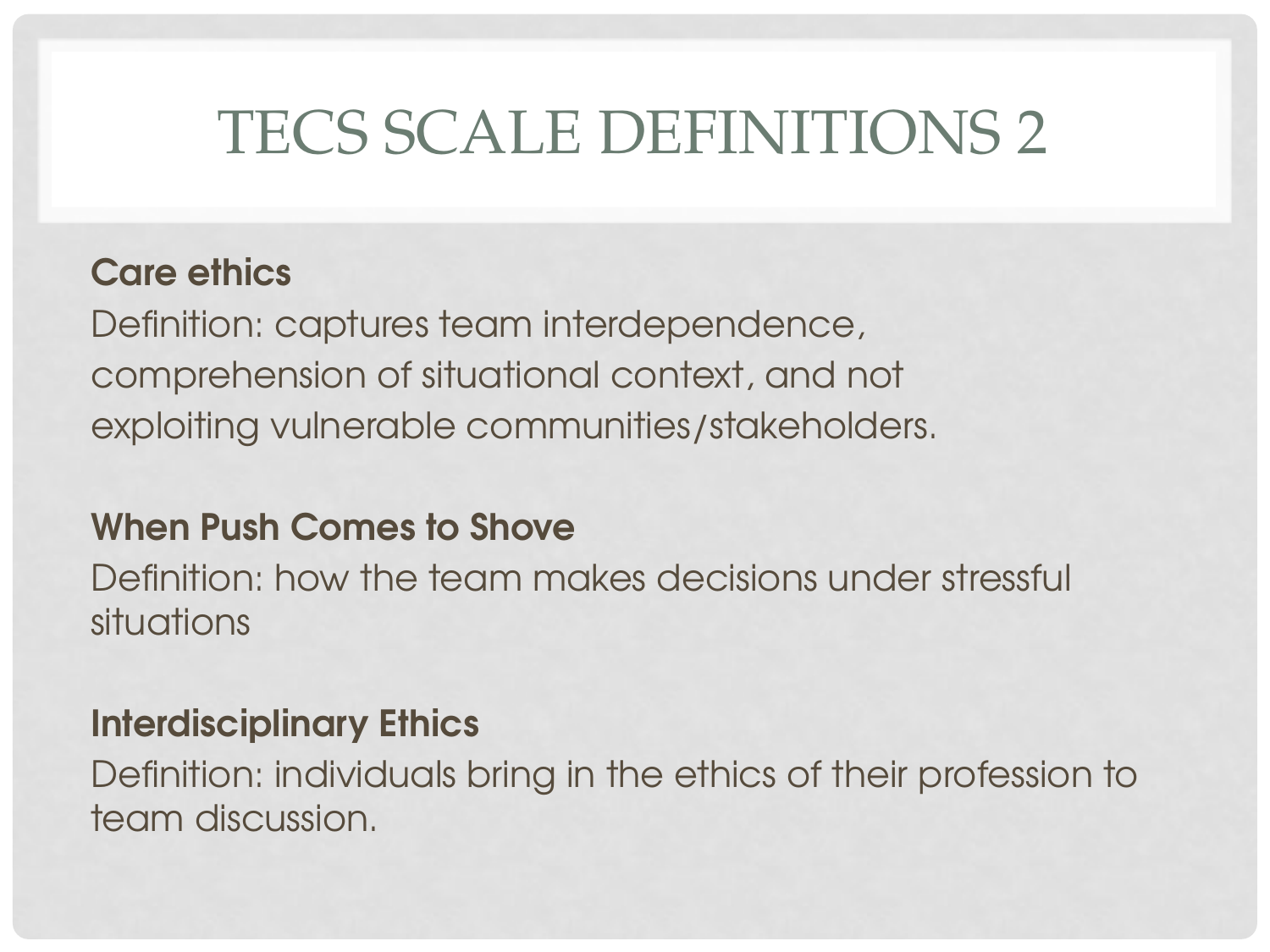

# TECs scale Definitions 2
Care ethics
Definition: captures team interdependence,
comprehension of situational context, and not
exploiting vulnerable communities/stakeholders.

When Push Comes to Shove
Definition: how the team makes decisions under stressful situations

Interdisciplinary Ethics
Definition: individuals bring in the ethics of their profession to team discussion.